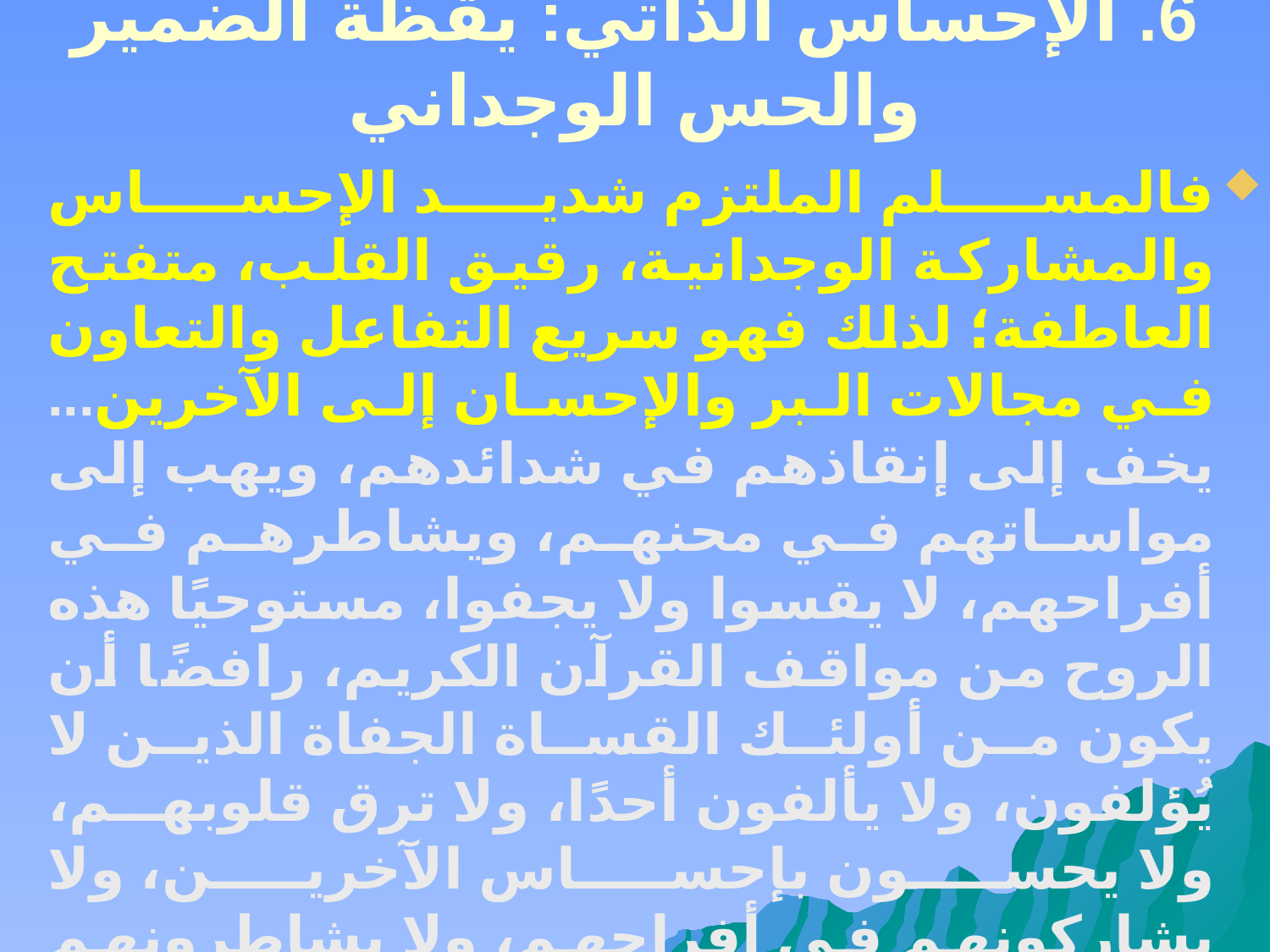

# 6. الإحساس الذاتي: يقظة الضمير والحس الوجداني
فالمسلم الملتزم شديد الإحساس والمشاركة الوجدانية، رقيق القلب، متفتح العاطفة؛ لذلك فهو سريع التفاعل والتعاون في مجالات البر والإحسان إلى الآخرين... يخف إلى إنقاذهم في شدائدهم، ويهب إلى مواساتهم في محنهم، ويشاطرهم في أفراحهم، لا يقسوا ولا يجفوا، مستوحيًا هذه الروح من مواقف القرآن الكريم، رافضًا أن يكون من أولئك القساة الجفاة الذين لا يُؤلفون، ولا يألفون أحدًا، ولا ترق قلوبهم، ولا يحسون بإحساس الآخرين، ولا يشاركونهم في أفراحهم، ولا يشاطرونهم أحزانهم... أولئك الذين ماتت العواطف الإنسانية النبيلة في نفوسهم، وأجدبت من معاني الخير حياتهم.قال تعالى: {ثُمَّ قَسَتْ قُلُوبُكُم مِّن بَعْدِ ذَلِكَ فَهِيَ كَالْحِجَارَةِ أَوْ أَشَدُّ قَسْوَةً }